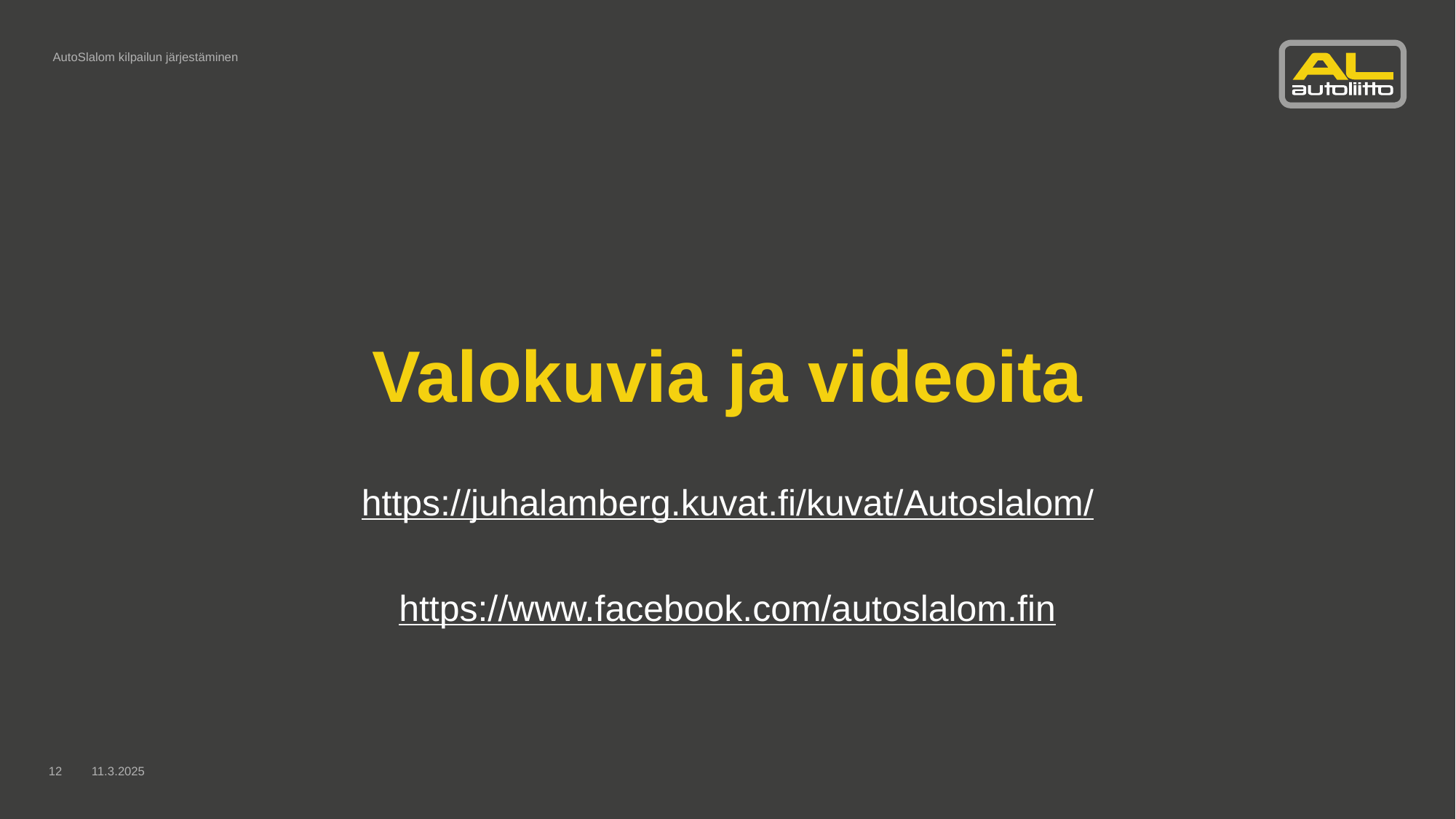

AutoSlalom kilpailun järjestäminen
# Valokuvia ja videoita

https://juhalamberg.kuvat.fi/kuvat/Autoslalom/

https://www.facebook.com/autoslalom.fin

12
11.3.2025